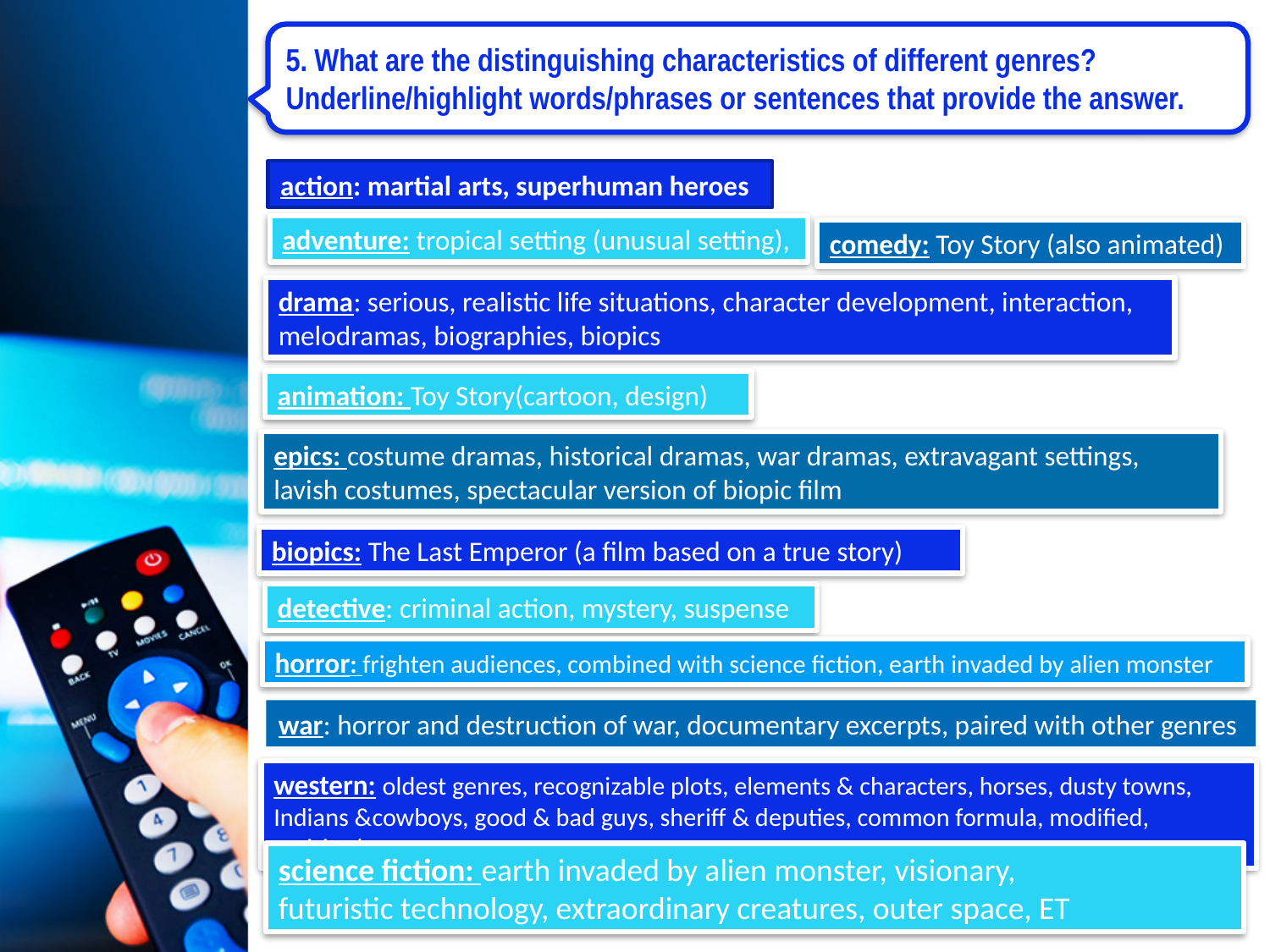

5. What are the distinguishing characteristics of different genres? Underline/highlight words/phrases or sentences that provide the answer.
action: martial arts, superhuman heroes
adventure: tropical setting (unusual setting),
comedy: Toy Story (also animated)
drama: serious, realistic life situations, character development, interaction, melodramas, biographies, biopics
animation: Toy Story(cartoon, design)
epics: costume dramas, historical dramas, war dramas, extravagant settings, lavish costumes, spectacular version of biopic film
biopics: The Last Emperor (a film based on a true story)
detective: criminal action, mystery, suspense
horror: frighten audiences, combined with science fiction, earth invaded by alien monster
war: horror and destruction of war, documentary excerpts, paired with other genres
western: oldest genres, recognizable plots, elements & characters, horses, dusty towns, Indians &cowboys, good & bad guys, sheriff & deputies, common formula, modified, revisited
science fiction: earth invaded by alien monster, visionary,
futuristic technology, extraordinary creatures, outer space, ET